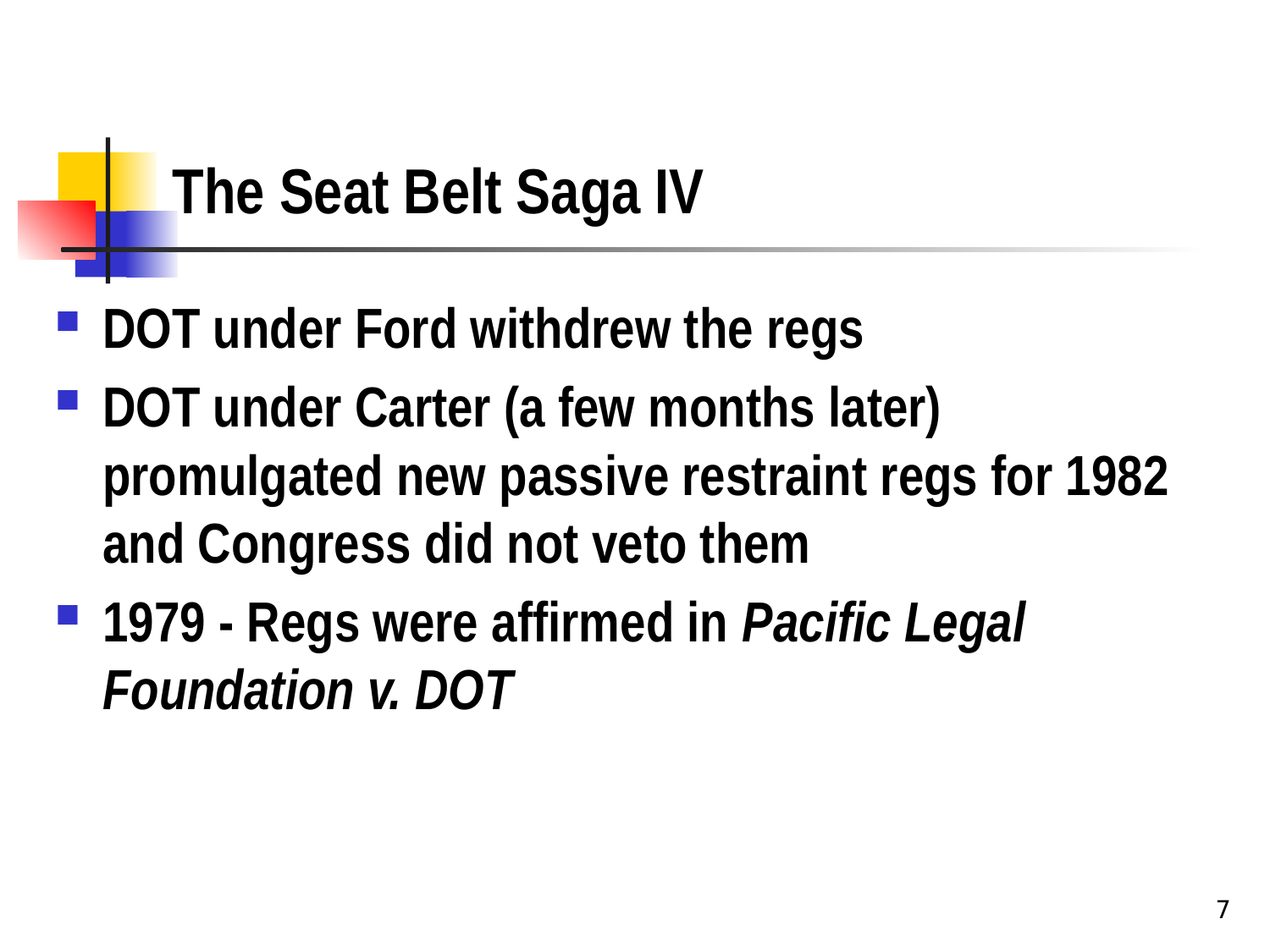

# The Seat Belt Saga IV
DOT under Ford withdrew the regs
DOT under Carter (a few months later) promulgated new passive restraint regs for 1982 and Congress did not veto them
1979 - Regs were affirmed in Pacific Legal Foundation v. DOT
7